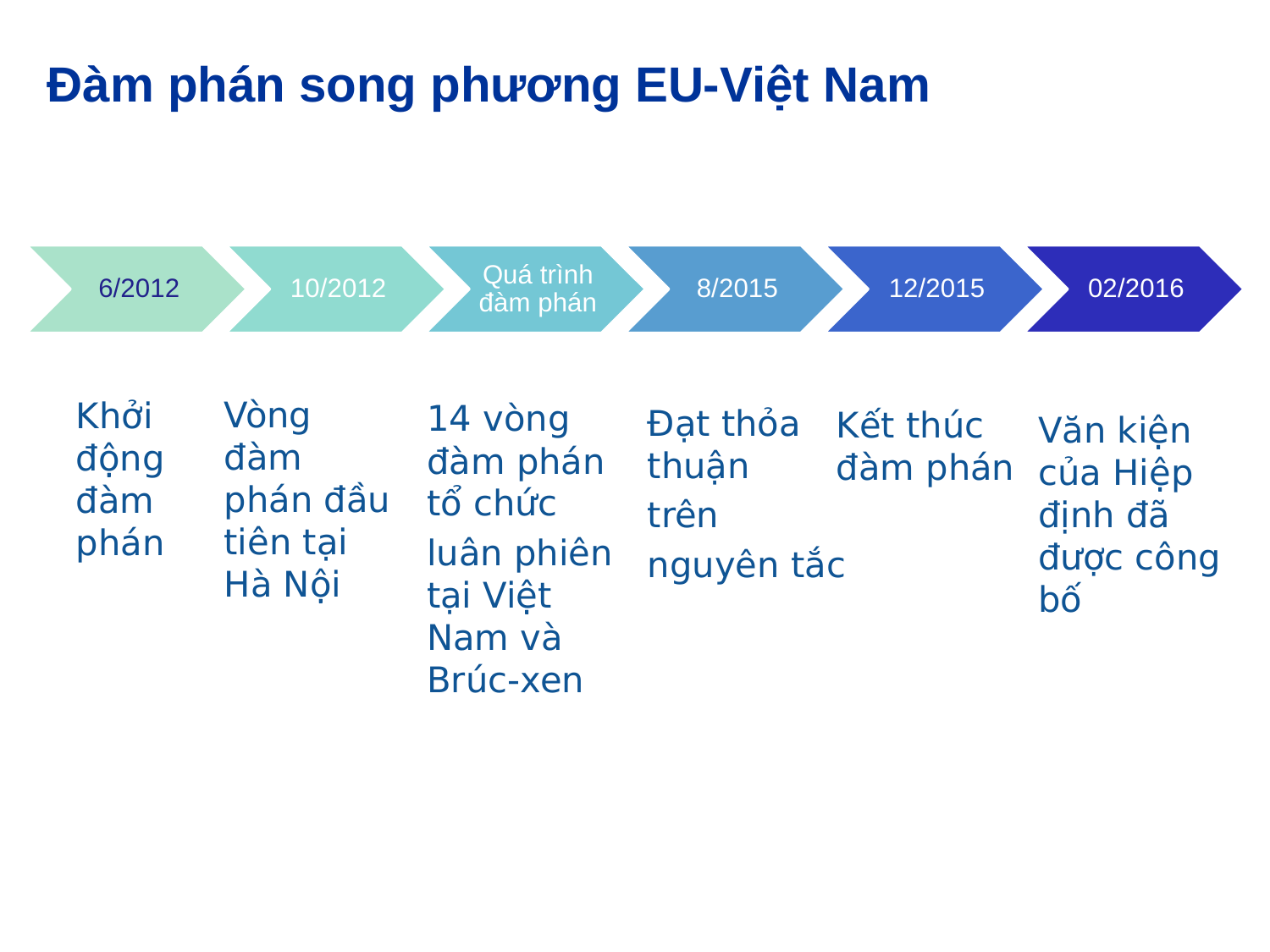

Đàm phán song phương EU-Việt Nam
6/2012
10/2012
Quá trình đàm phán
8/2015
12/2015
02/2016
Vòng đàm phán đầu tiên tại Hà Nội
Khởi động đàm phán

14 vòng đàm phán tổ chức
luân phiên tại Việt Nam và Brúc-xen
Đạt thỏa thuận
trên
nguyên tắc
Kết thúc đàm phán
Văn kiện của Hiệp định đã được công bố